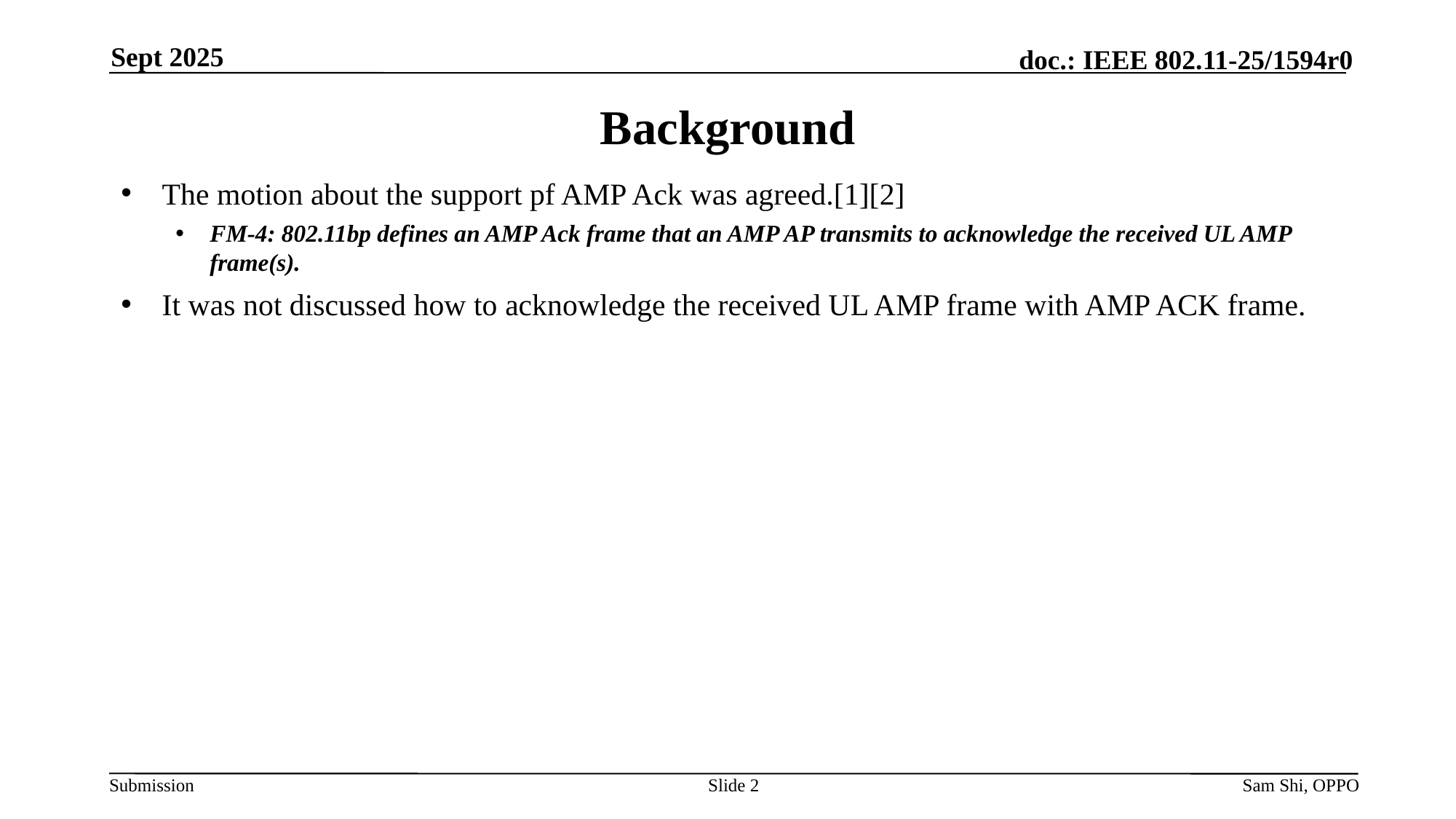

Sept 2025
# Background
The motion about the support pf AMP Ack was agreed.[1][2]
FM-4: 802.11bp defines an AMP Ack frame that an AMP AP transmits to acknowledge the received UL AMP frame(s).
It was not discussed how to acknowledge the received UL AMP frame with AMP ACK frame.

Slide 2
Sam Shi, OPPO